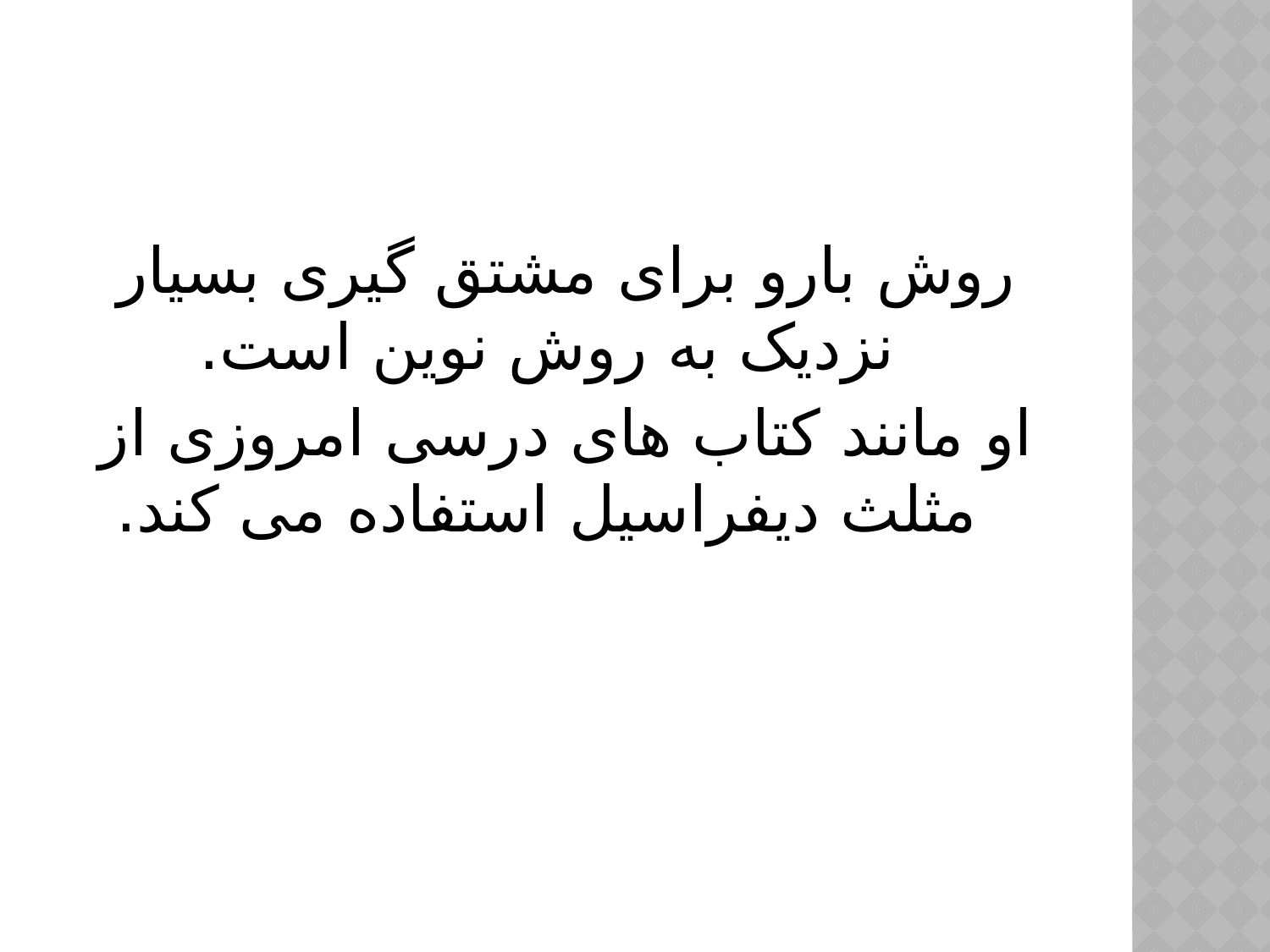

روش بارو برای مشتق گیری بسیار نزدیک به روش نوین است.
او مانند کتاب های درسی امروزی از مثلث دیفراسیل استفاده می کند.